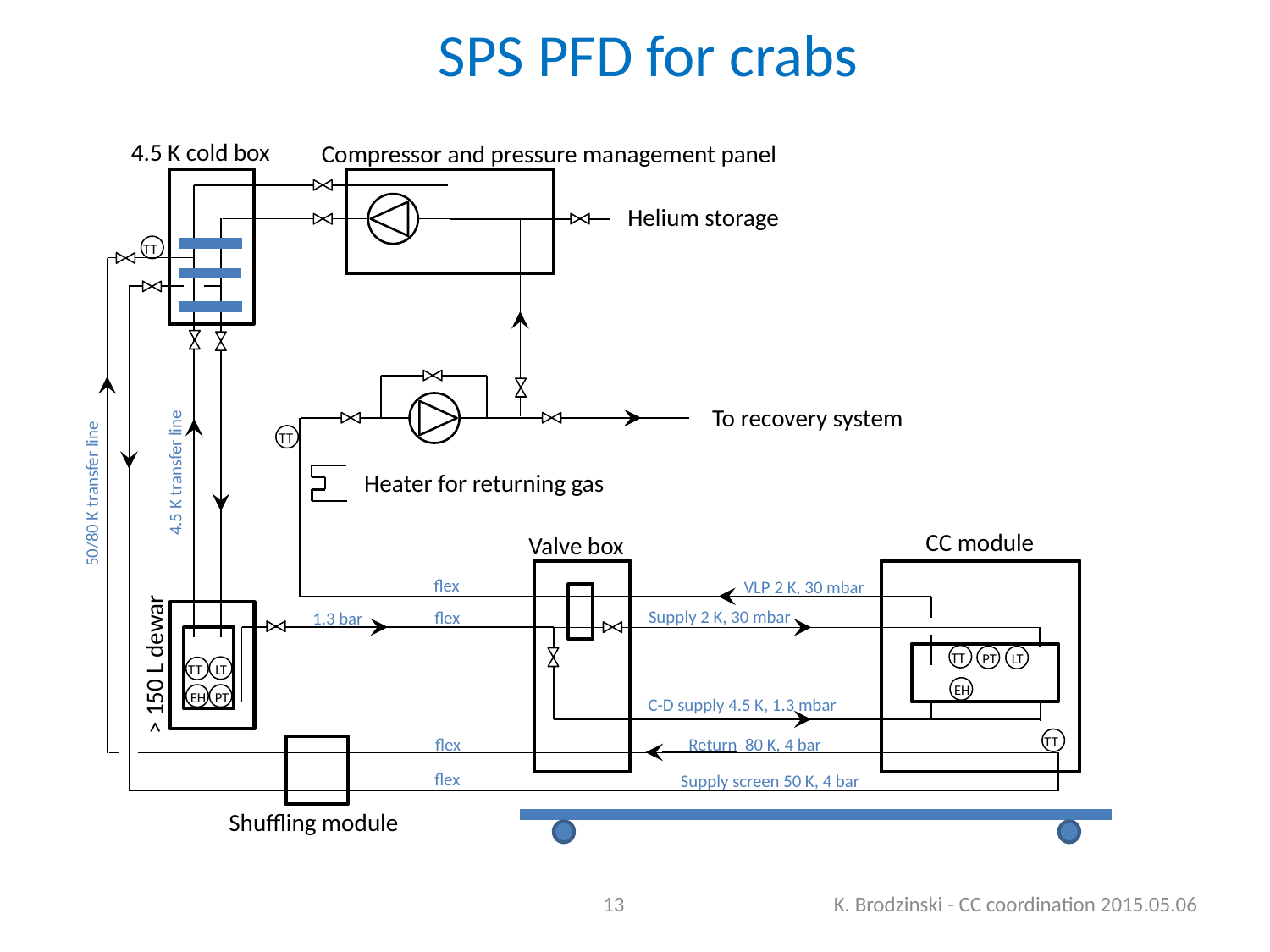

# SPS PFD for crabs
4.5 K cold box
Compressor and pressure management panel

Helium storage

TT

To recovery system

TT

4.5 K transfer line
Heater for returning gas
50/80 K transfer line
CC module
Valve box

flex
VLP 2 K, 30 mbar

Supply 2 K, 30 mbar
flex
1.3 bar

TT

> 150 L dewar
PT

LT

LT

TT

EH

EH

PT

C-D supply 4.5 K, 1.3 mbar
TT

flex
Return  80 K, 4 bar

flex
Supply screen 50 K, 4 bar
Shuffling module

13
K. Brodzinski - CC coordination 2015.05.06